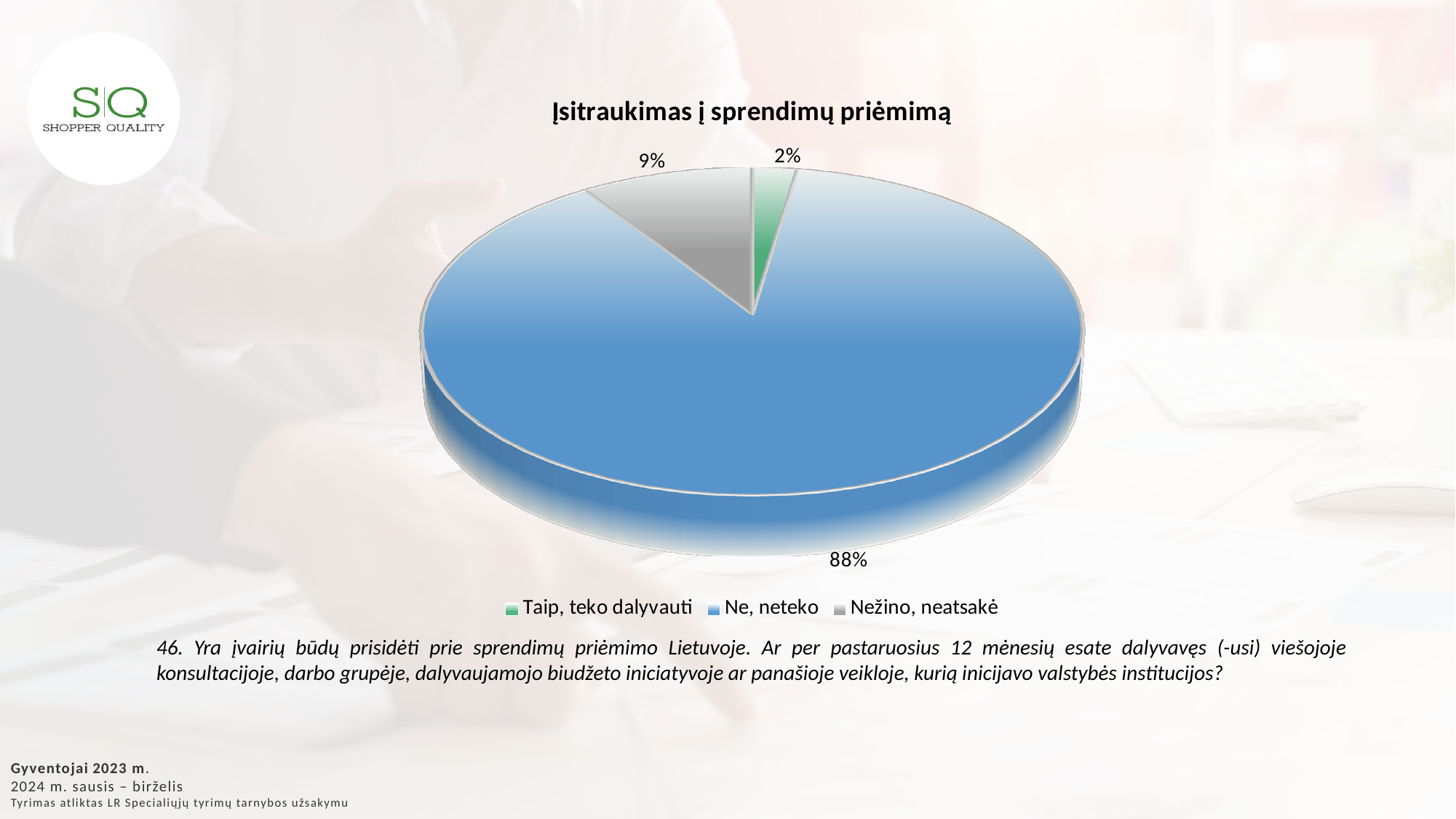

[unsupported chart]

46. Yra įvairių būdų prisidėti prie sprendimų priėmimo Lietuvoje. Ar per pastaruosius 12 mėnesių esate dalyvavęs (-usi) viešojoje konsultacijoje, darbo grupėje, dalyvaujamojo biudžeto iniciatyvoje ar panašioje veikloje, kurią inicijavo valstybės institucijos?
Gyventojai 2023 m.
2024 m. sausis – birželis
Tyrimas atliktas LR Specialiųjų tyrimų tarnybos užsakymu